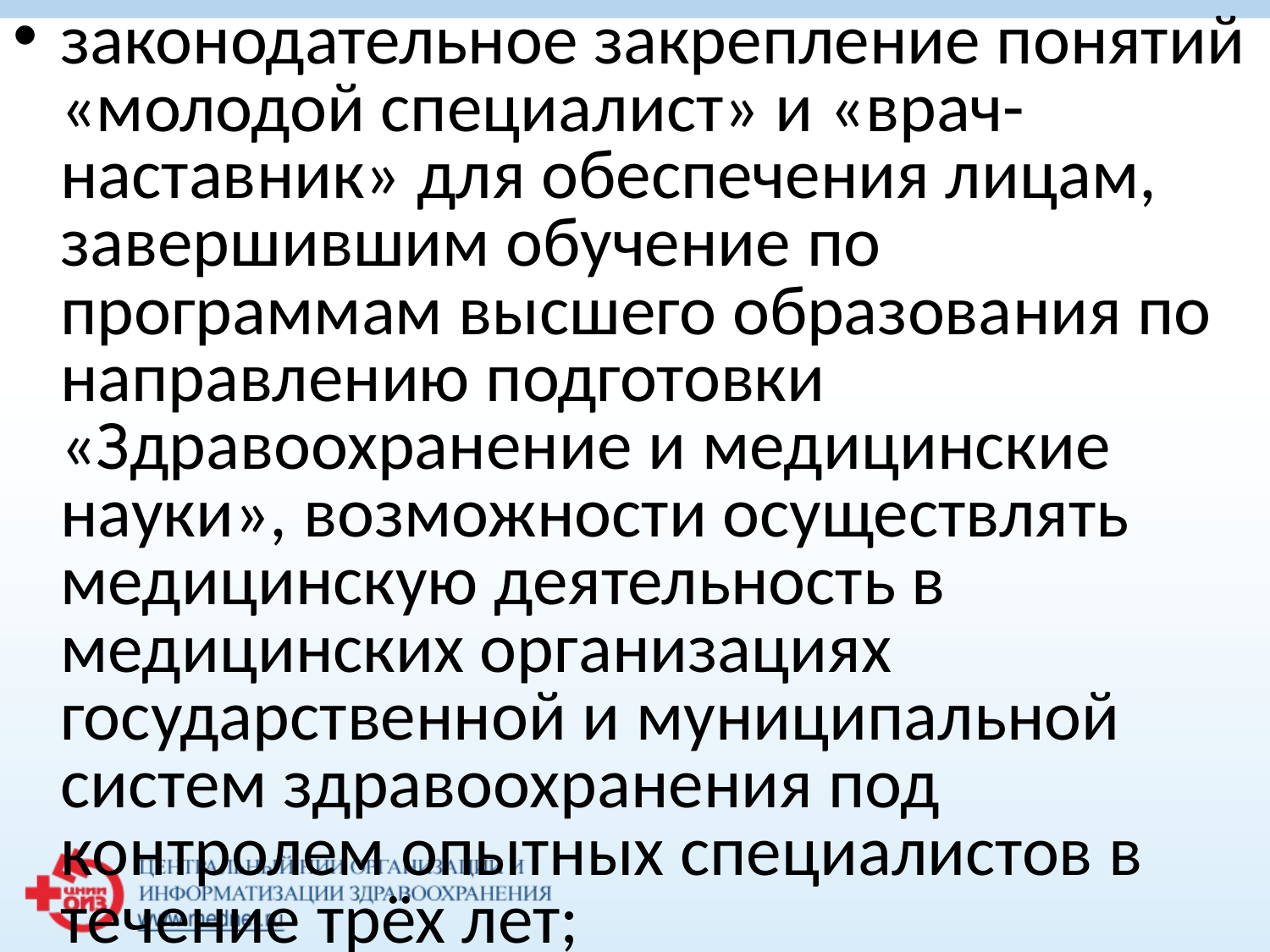

законодательное закрепление понятий «молодой специалист» и «врач-наставник» для обеспечения лицам, завершившим обучение по программам высшего образования по направлению подготовки «Здравоохранение и медицинские науки», возможности осуществлять медицинскую деятельность в медицинских организациях государственной и муниципальной систем здравоохранения под контролем опытных специалистов в течение трёх лет;